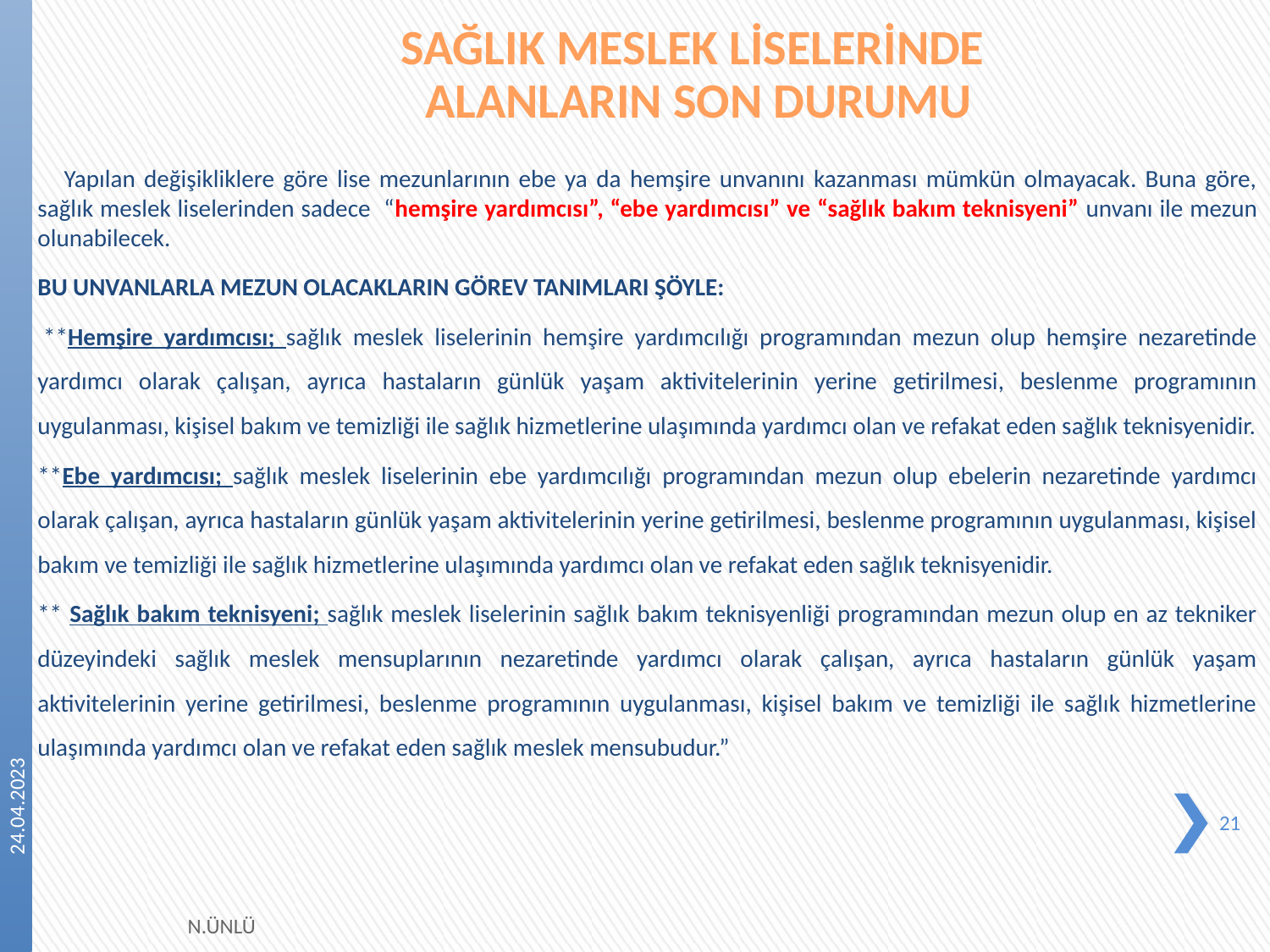

SAĞLIK MESLEK LİSELERİNDE
ALANLARIN SON DURUMU
   Yapılan değişikliklere göre lise mezunlarının ebe ya da hemşire unvanını kazanması mümkün olmayacak. Buna göre, sağlık meslek liselerinden sadece  “hemşire yardımcısı”, “ebe yardımcısı” ve “sağlık bakım teknisyeni” unvanı ile mezun olunabilecek.
BU UNVANLARLA MEZUN OLACAKLARIN GÖREV TANIMLARI ŞÖYLE:
 **Hemşire yardımcısı; sağlık meslek liselerinin hemşire yardımcılığı programından mezun olup hemşire nezaretinde yardımcı olarak çalışan, ayrıca hastaların günlük yaşam aktivitelerinin yerine getirilmesi, beslenme programının uygulanması, kişisel bakım ve temizliği ile sağlık hizmetlerine ulaşımında yardımcı olan ve refakat eden sağlık teknisyenidir.
**Ebe yardımcısı; sağlık meslek liselerinin ebe yardımcılığı programından mezun olup ebelerin nezaretinde yardımcı olarak çalışan, ayrıca hastaların günlük yaşam aktivitelerinin yerine getirilmesi, beslenme programının uygulanması, kişisel bakım ve temizliği ile sağlık hizmetlerine ulaşımında yardımcı olan ve refakat eden sağlık teknisyenidir.
** Sağlık bakım teknisyeni; sağlık meslek liselerinin sağlık bakım teknisyenliği programından mezun olup en az tekniker düzeyindeki sağlık meslek mensuplarının nezaretinde yardımcı olarak çalışan, ayrıca hastaların günlük yaşam aktivitelerinin yerine getirilmesi, beslenme programının uygulanması, kişisel bakım ve temizliği ile sağlık hizmetlerine ulaşımında yardımcı olan ve refakat eden sağlık meslek mensubudur.”

24.04.2023
21
N.ÜNLÜ